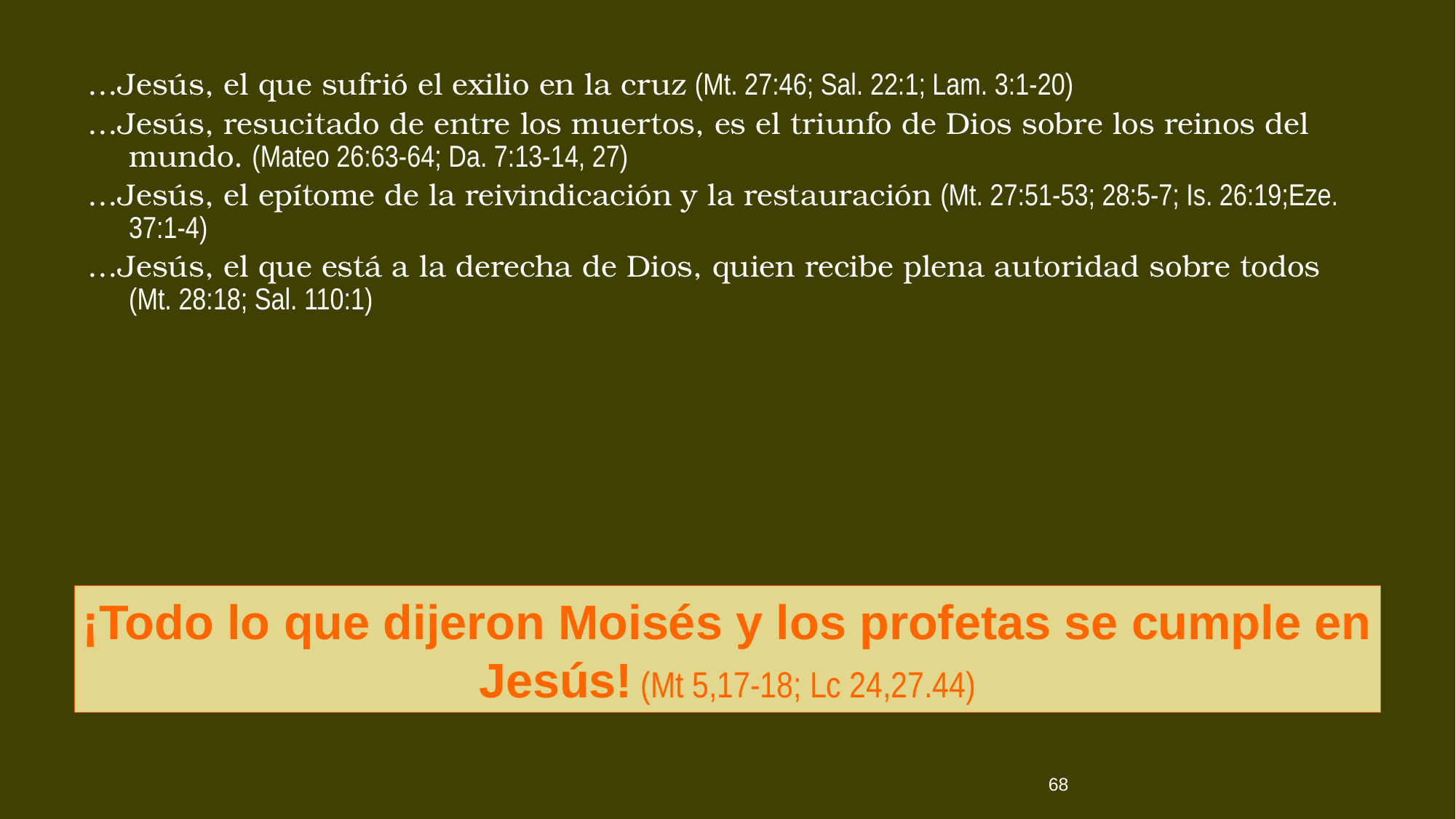

…Jesús, el que sufrió el exilio en la cruz (Mt. 27:46; Sal. 22:1; Lam. 3:1-20)
…Jesús, resucitado de entre los muertos, es el triunfo de Dios sobre los reinos del mundo. (Mateo 26:63-64; Da. 7:13-14, 27)
…Jesús, el epítome de la reivindicación y la restauración (Mt. 27:51-53; 28:5-7; Is. 26:19;Eze. 37:1-4)
…Jesús, el que está a la derecha de Dios, quien recibe plena autoridad sobre todos (Mt. 28:18; Sal. 110:1)
¡Todo lo que dijeron Moisés y los profetas se cumple en Jesús! (Mt 5,17-18; Lc 24,27.44)
68